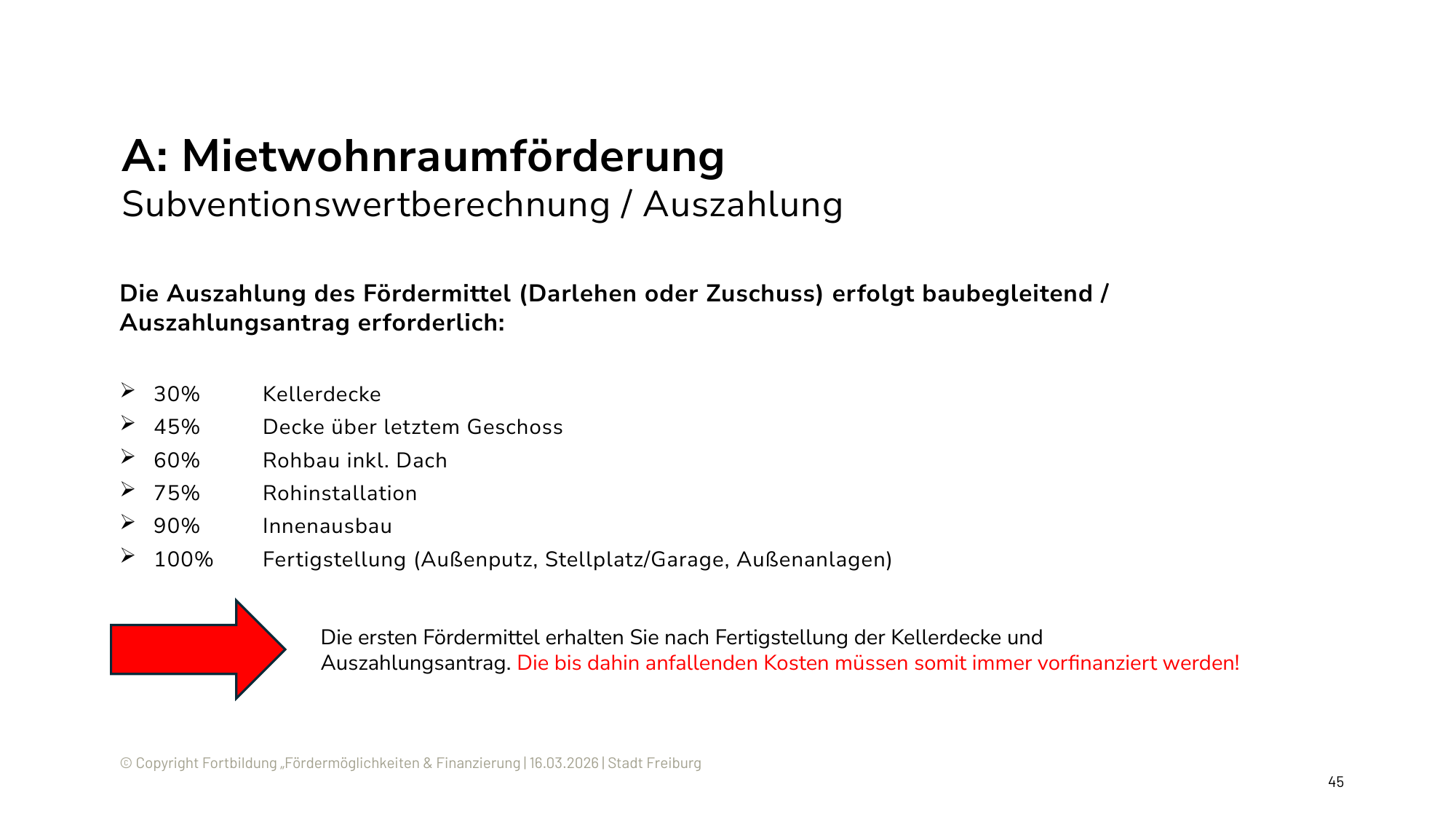

# A: Mietwohnraumförderung Subventionswertberechnung / Auszahlung
Die Auszahlung des Fördermittel (Darlehen oder Zuschuss) erfolgt baubegleitend / Auszahlungsantrag erforderlich:

30% 	Kellerdecke
45% 	Decke über letztem Geschoss
60%	Rohbau inkl. Dach
75%	Rohinstallation
90%	Innenausbau
100%	Fertigstellung (Außenputz, Stellplatz/Garage, Außenanlagen)

Die ersten Fördermittel erhalten Sie nach Fertigstellung der Kellerdecke und
Auszahlungsantrag. Die bis dahin anfallenden Kosten müssen somit immer vorfinanziert werden!
© Copyright Fortbildung „Fördermöglichkeiten & Finanzierung | 16.03.2026 | Stadt Freiburg
45